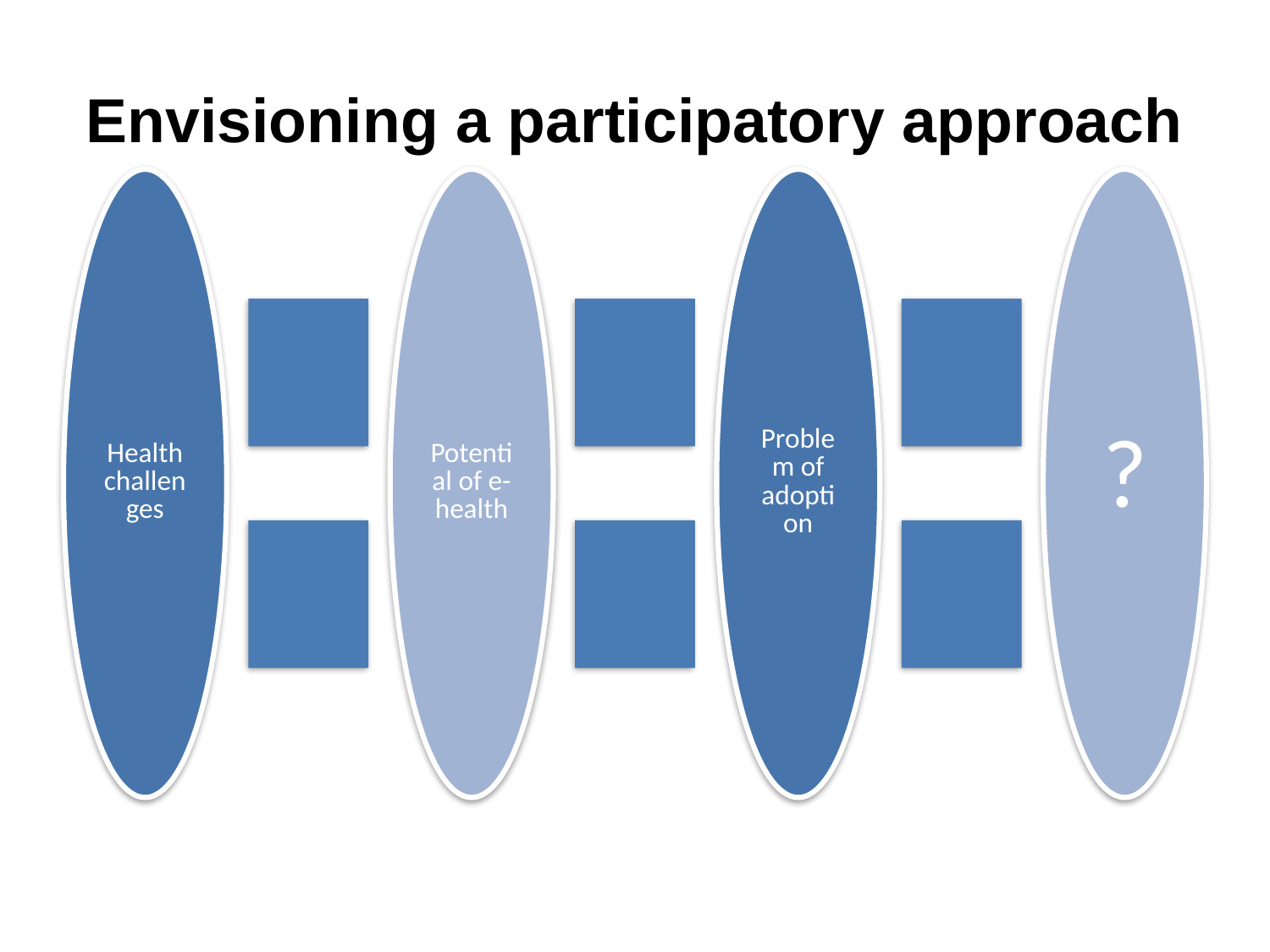

# Envisioning a participatory approach
Health challenges
Potential of e-health
?
Problem of adoption